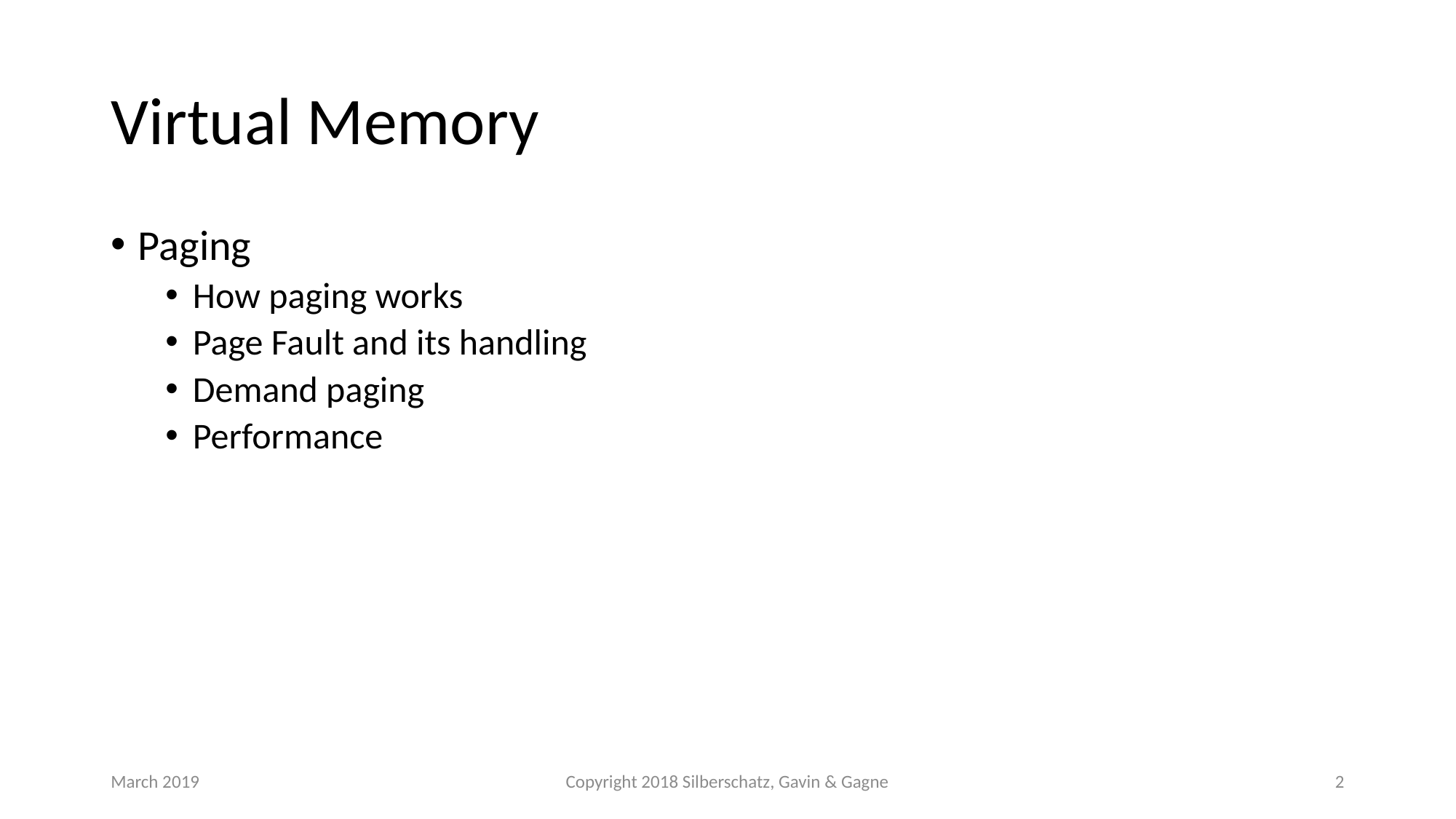

# Virtual Memory
Paging
How paging works
Page Fault and its handling
Demand paging
Performance
March 2019
Copyright 2018 Silberschatz, Gavin & Gagne
2